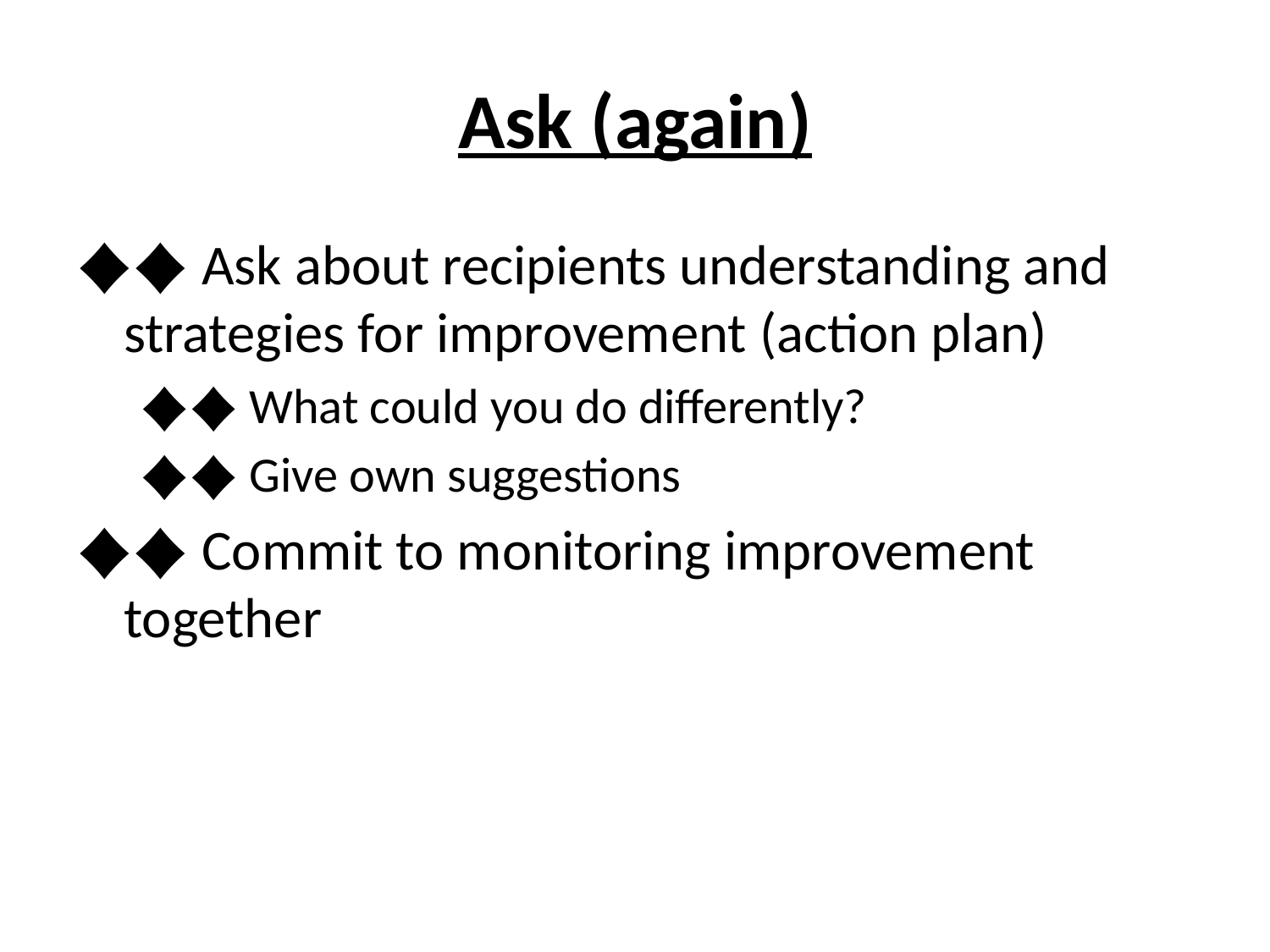

# Ask (again)
♦♦ Ask about recipients understanding and strategies for improvement (action plan)
♦♦ What could you do differently?
♦♦ Give own suggestions
♦♦ Commit to monitoring improvement together